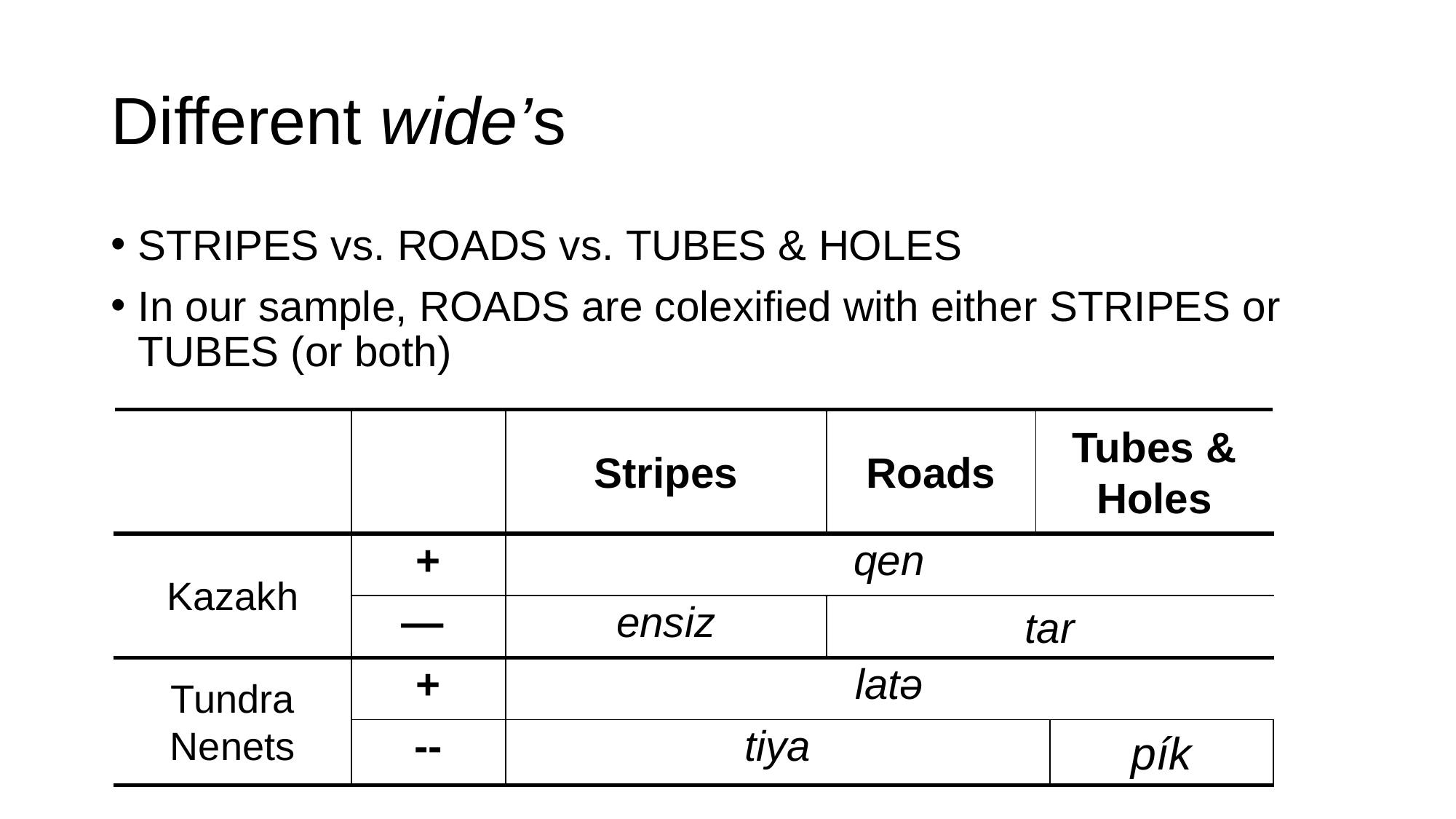

# Different wide’s
stripes vs. roads vs. tubes & holes
In our sample, Roads are colexified with either stripes or tubes (or both)

|  |  | Stripes | Roads | Tubes & Holes |  |
| --- | --- | --- | --- | --- | --- |
| Kazakh | + | qen |  |  |  |
|  | — | ensiz | tar |  |  |
| Tundra Nenets | + | latə |  |  |  |
|  | -- | tiya |  |  | pík |